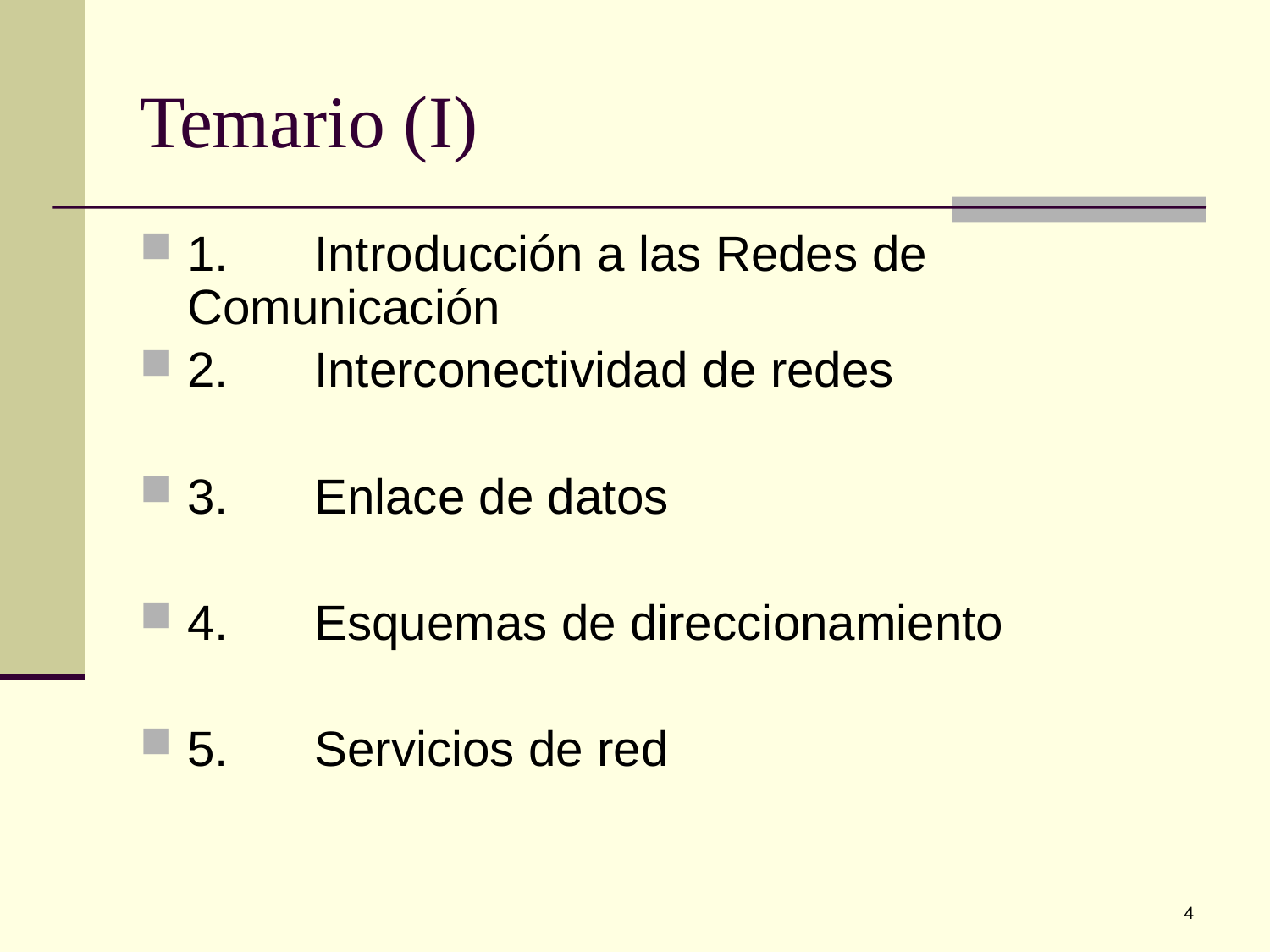

# Temario (I)
1.	Introducción a las Redes de Comunicación
2.	Interconectividad de redes

3.	Enlace de datos

4.	Esquemas de direccionamiento

5.	Servicios de red
4